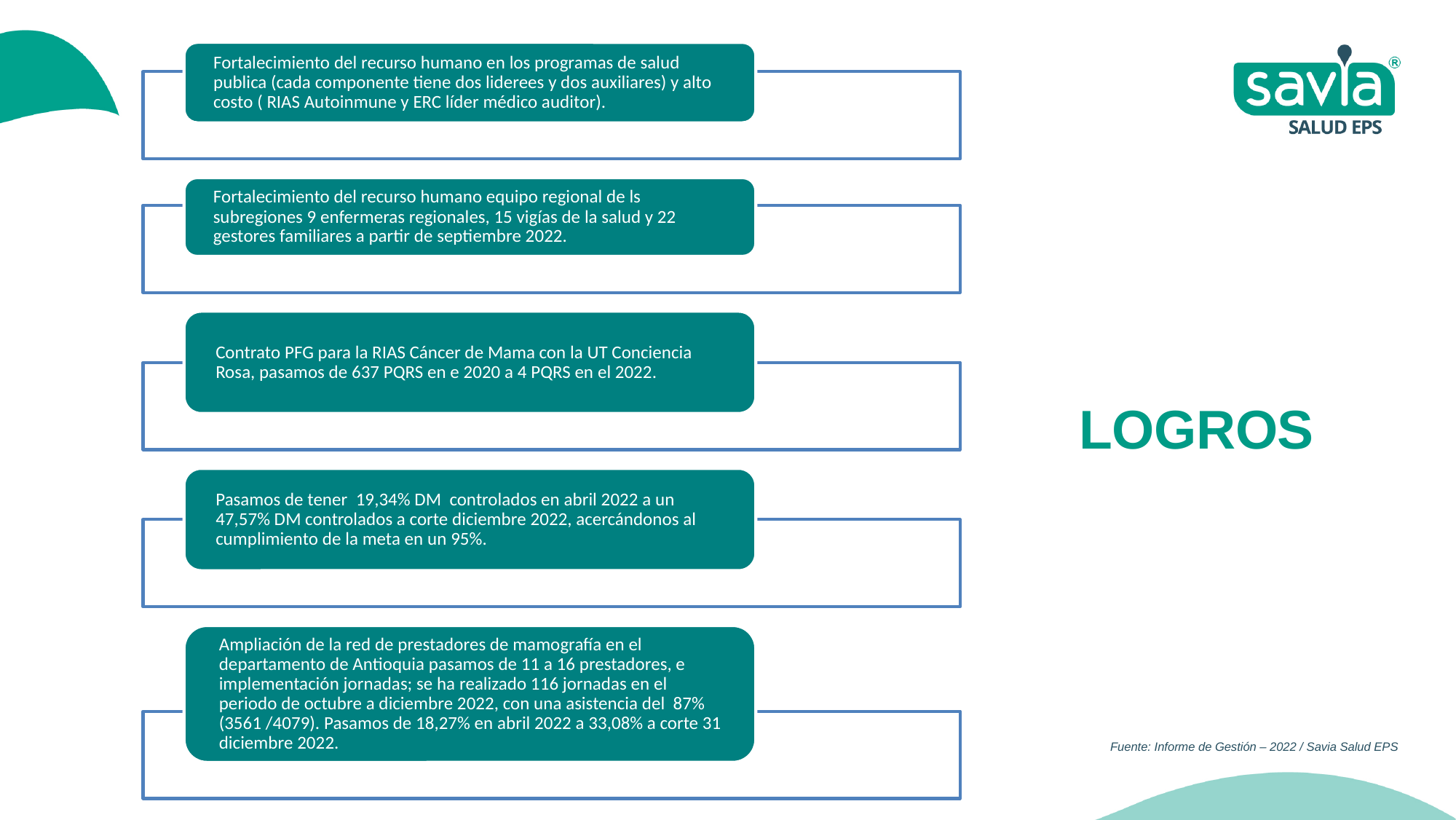

Fortalecimiento del recurso humano en los programas de salud publica (cada componente tiene dos liderees y dos auxiliares) y alto costo ( RIAS Autoinmune y ERC líder médico auditor).
Fortalecimiento del recurso humano equipo regional de ls subregiones 9 enfermeras regionales, 15 vigías de la salud y 22 gestores familiares a partir de septiembre 2022.
Contrato PFG para la RIAS Cáncer de Mama con la UT Conciencia Rosa, pasamos de 637 PQRS en e 2020 a 4 PQRS en el 2022.
Pasamos de tener  19,34% DM  controlados en abril 2022 a un 47,57% DM controlados a corte diciembre 2022, acercándonos al cumplimiento de la meta en un 95%.
Ampliación de la red de prestadores de mamografía en el departamento de Antioquia pasamos de 11 a 16 prestadores, e implementación jornadas; se ha realizado 116 jornadas en el periodo de octubre a diciembre 2022, con una asistencia del  87% (3561 /4079). Pasamos de 18,27% en abril 2022 a 33,08% a corte 31 diciembre 2022.
LOGROS
Fuente: Informe de Gestión – 2022 / Savia Salud EPS